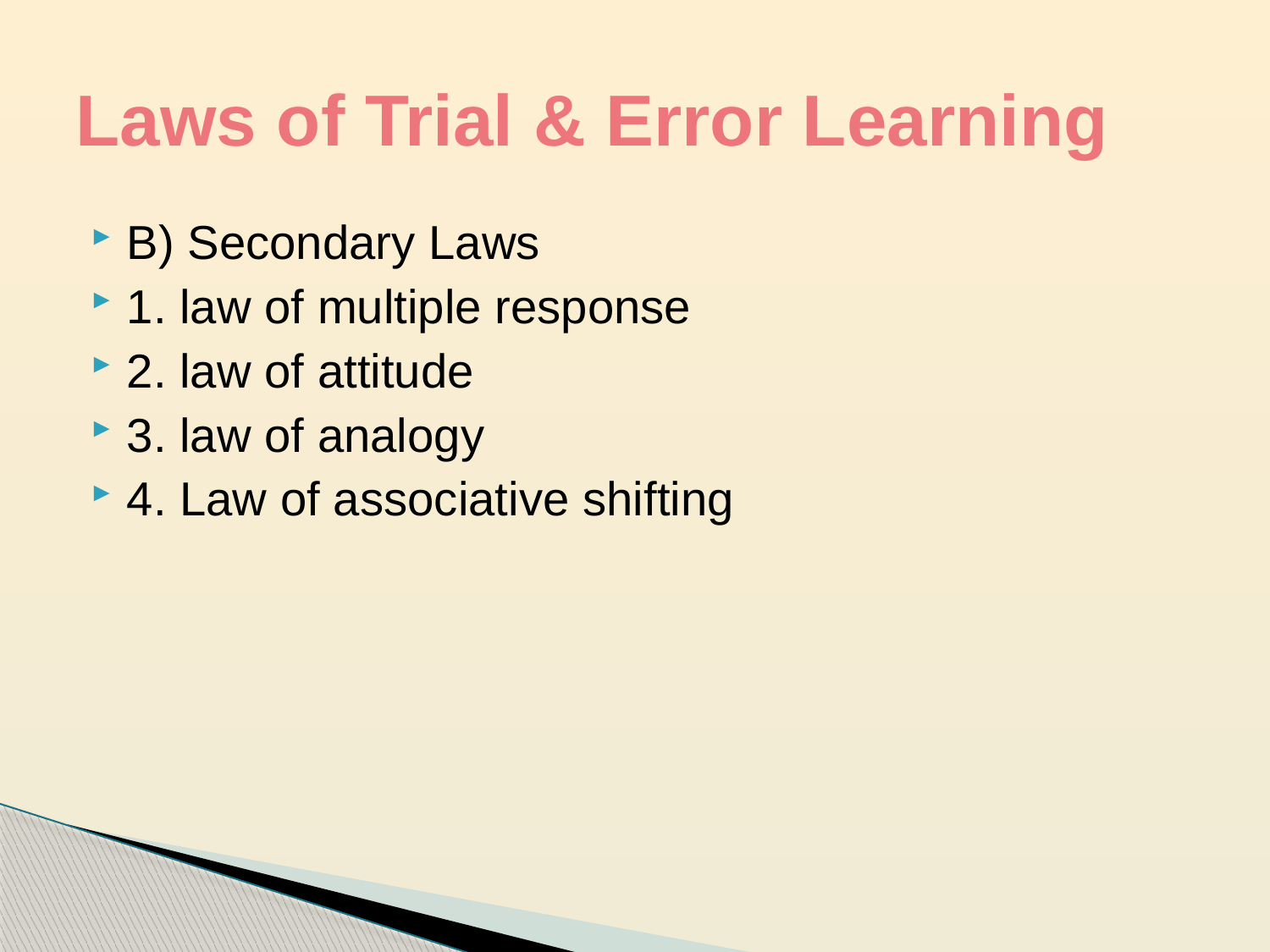

# Laws of Trial & Error Learning
B) Secondary Laws
1. law of multiple response
2. law of attitude
3. law of analogy
4. Law of associative shifting